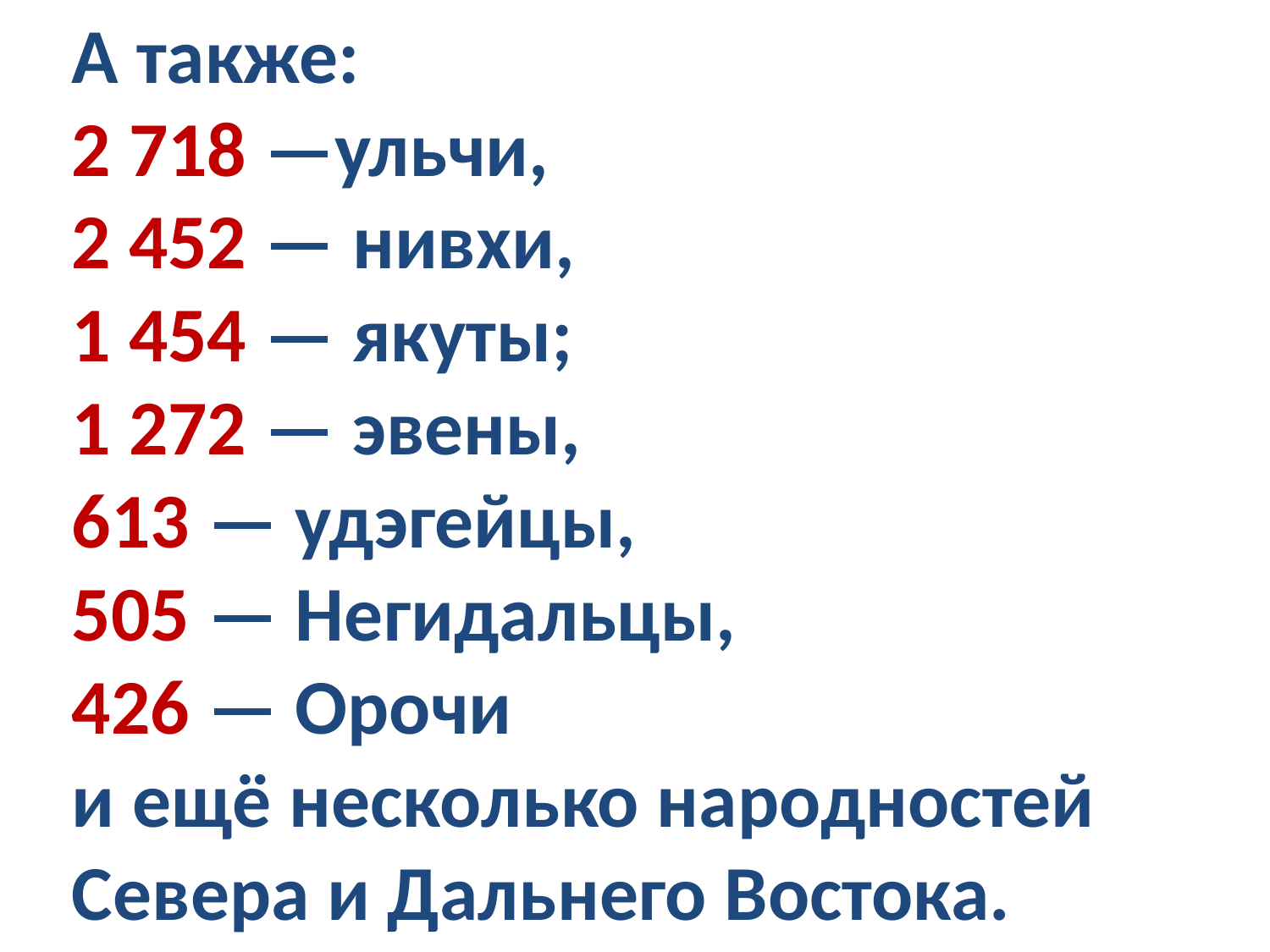

А также:
2 718 —ульчи,
2 452 — нивхи,
1 454 — якуты;
1 272 — эвены,
613 — удэгейцы,
505 — Негидальцы,
426 — Орочи
и ещё несколько народностей Севера и Дальнего Востока.